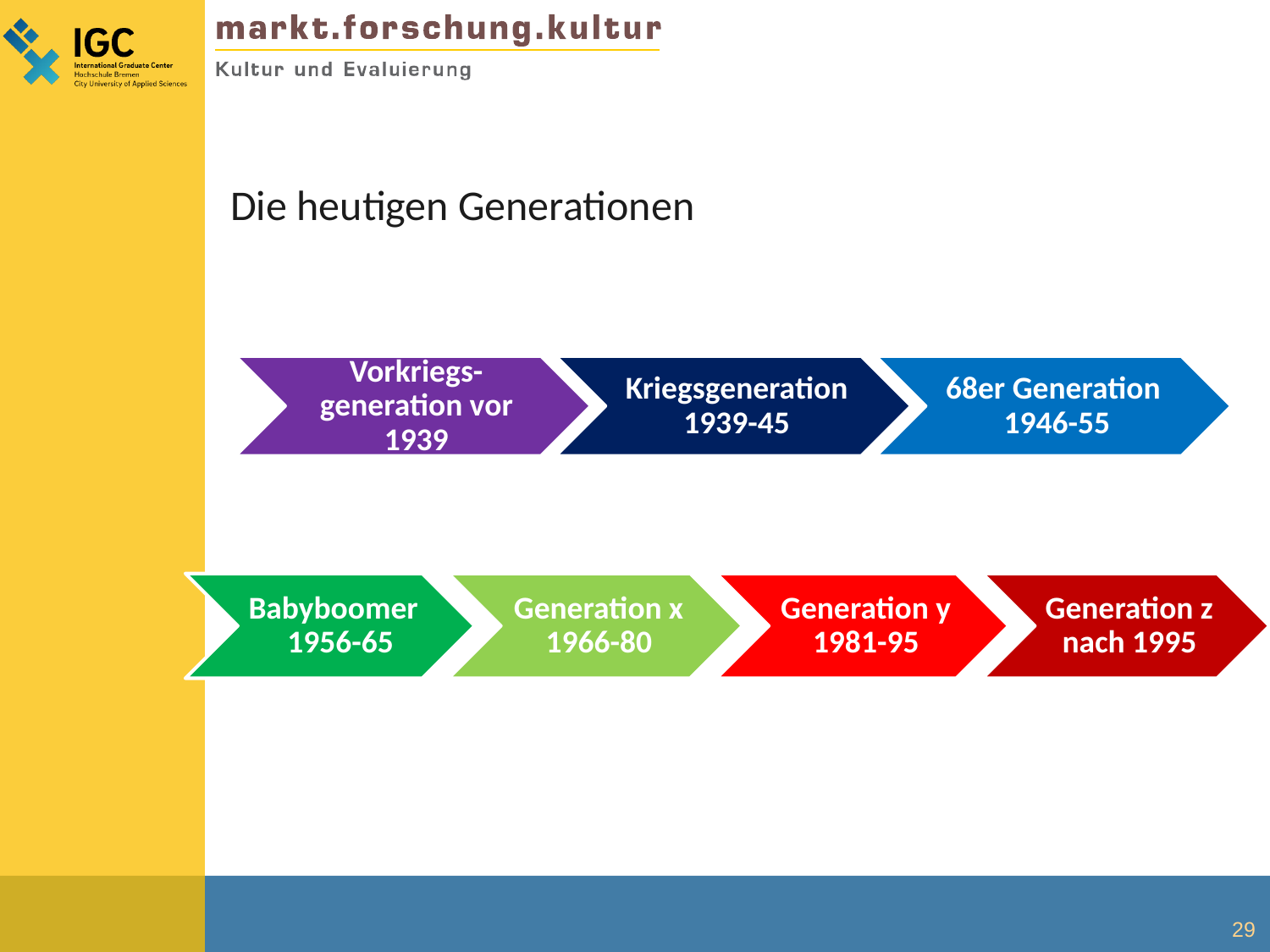

Die heutigen Generationen
Vorkriegs-generation vor 1939
Kriegsgeneration 1939-45
68er Generation  1946-55
Babyboomer   1956-65
Generation x 1966-80
Generation y 1981-95
Generation z nach 1995
29